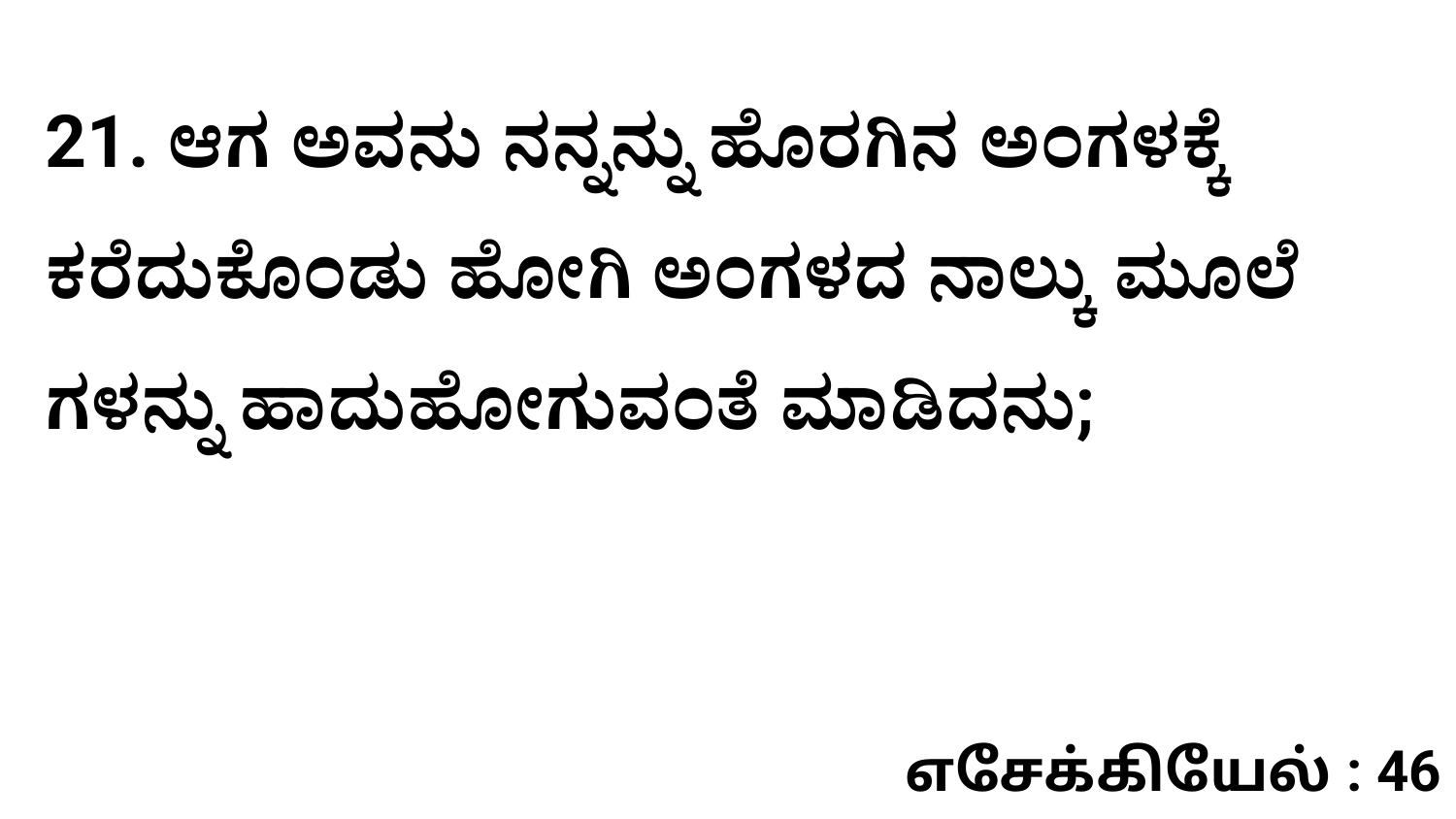

21. ಆಗ ಅವನು ನನ್ನನ್ನು ಹೊರಗಿನ ಅಂಗಳಕ್ಕೆ ಕರೆದುಕೊಂಡು ಹೋಗಿ ಅಂಗಳದ ನಾಲ್ಕು ಮೂಲೆ ಗಳನ್ನು ಹಾದುಹೋಗುವಂತೆ ಮಾಡಿದನು;
எசேக்கியேல் : 46